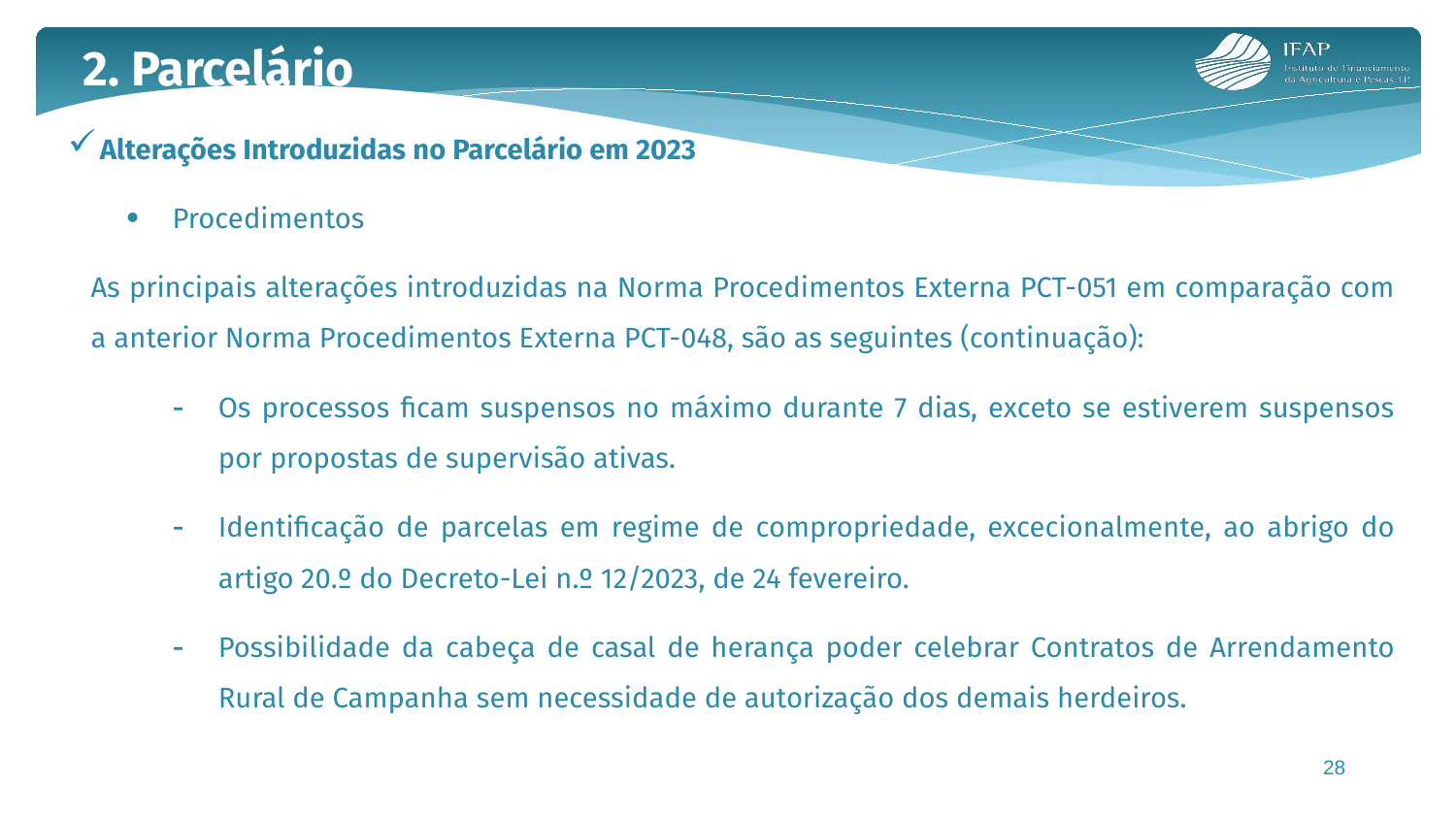

2. Parcelário
Alterações Introduzidas no Parcelário em 2023
Procedimentos
As principais alterações introduzidas na Norma Procedimentos Externa PCT-051 em comparação com a anterior Norma Procedimentos Externa PCT-048, são as seguintes (continuação):
Os processos ficam suspensos no máximo durante 7 dias, exceto se estiverem suspensos por propostas de supervisão ativas.
Identificação de parcelas em regime de compropriedade, excecionalmente, ao abrigo do artigo 20.º do Decreto-Lei n.º 12/2023, de 24 fevereiro.
Possibilidade da cabeça de casal de herança poder celebrar Contratos de Arrendamento Rural de Campanha sem necessidade de autorização dos demais herdeiros.

28